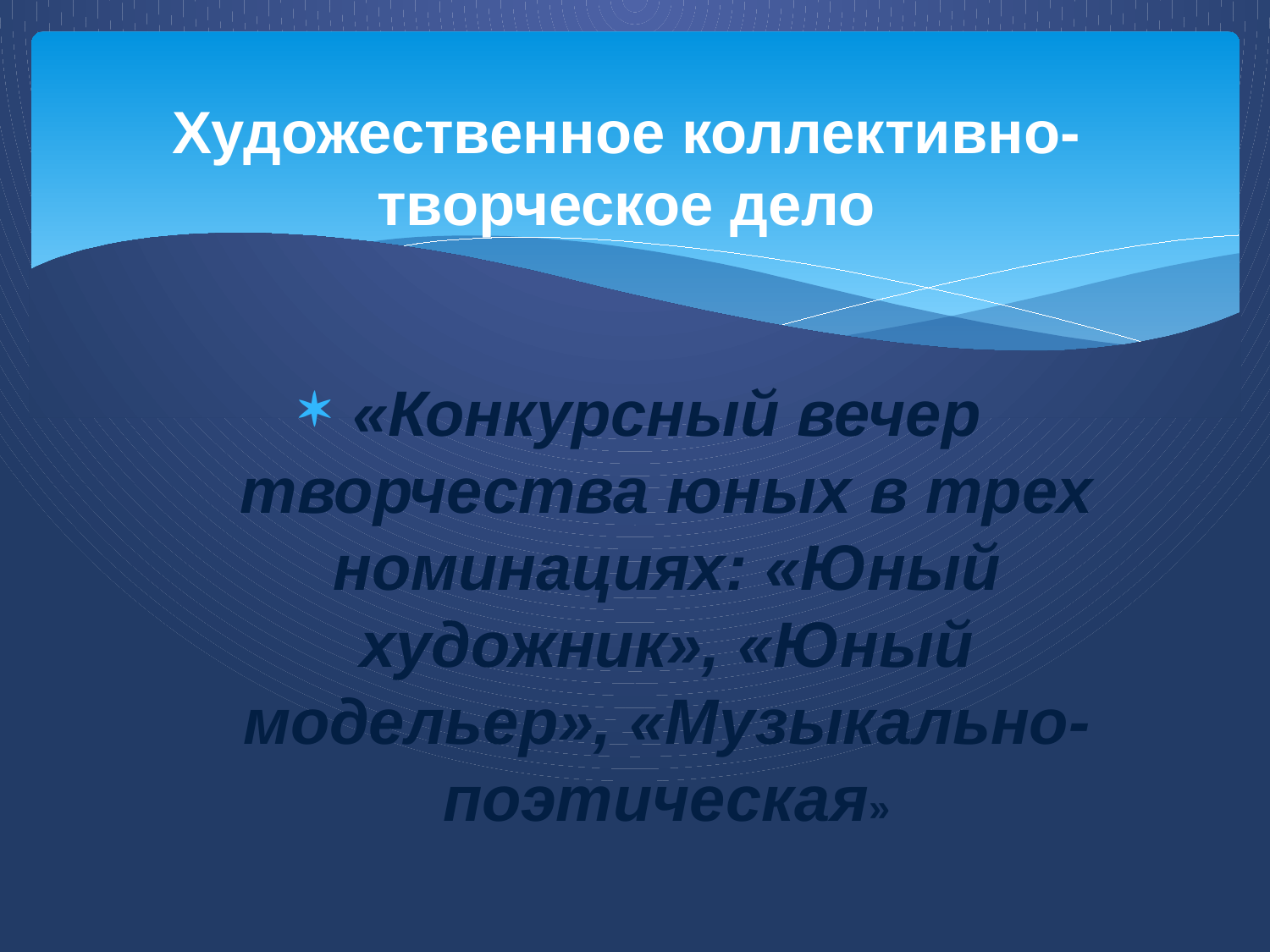

# Художественное коллективно-творческое дело
«Конкурсный вечер творчества юных в трех номинациях: «Юный художник», «Юный модельер», «Музыкально-поэтическая»